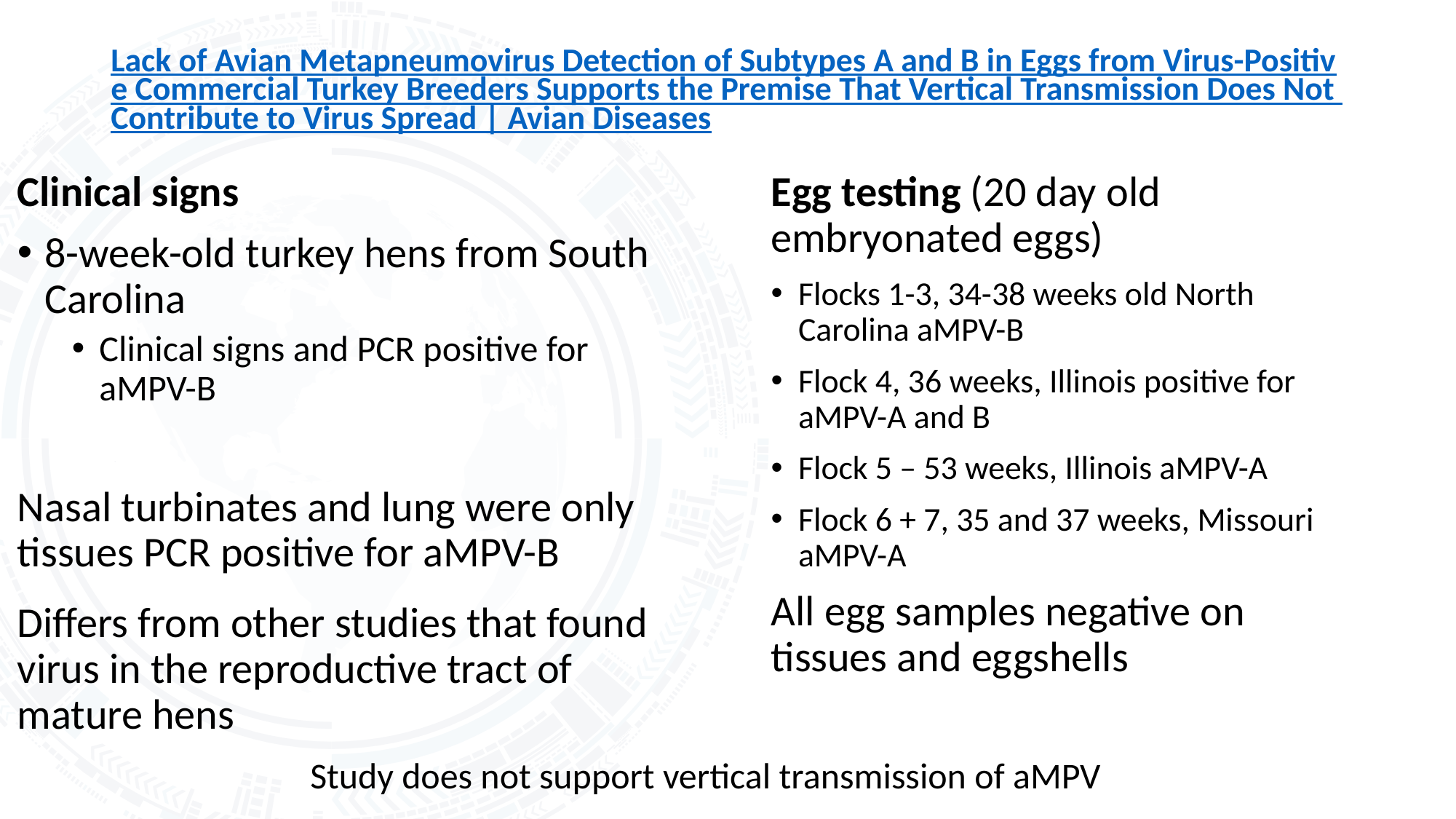

# Lack of Avian Metapneumovirus Detection of Subtypes A and B in Eggs from Virus-Positive Commercial Turkey Breeders Supports the Premise That Vertical Transmission Does Not Contribute to Virus Spread | Avian Diseases
Clinical signs
8-week-old turkey hens from South Carolina
Clinical signs and PCR positive for aMPV-B

Nasal turbinates and lung were only tissues PCR positive for aMPV-B
Differs from other studies that found virus in the reproductive tract of mature hens
Egg testing (20 day old embryonated eggs)
Flocks 1-3, 34-38 weeks old North Carolina aMPV-B
Flock 4, 36 weeks, Illinois positive for aMPV-A and B
Flock 5 – 53 weeks, Illinois aMPV-A
Flock 6 + 7, 35 and 37 weeks, Missouri aMPV-A
All egg samples negative on tissues and eggshells
Study does not support vertical transmission of aMPV